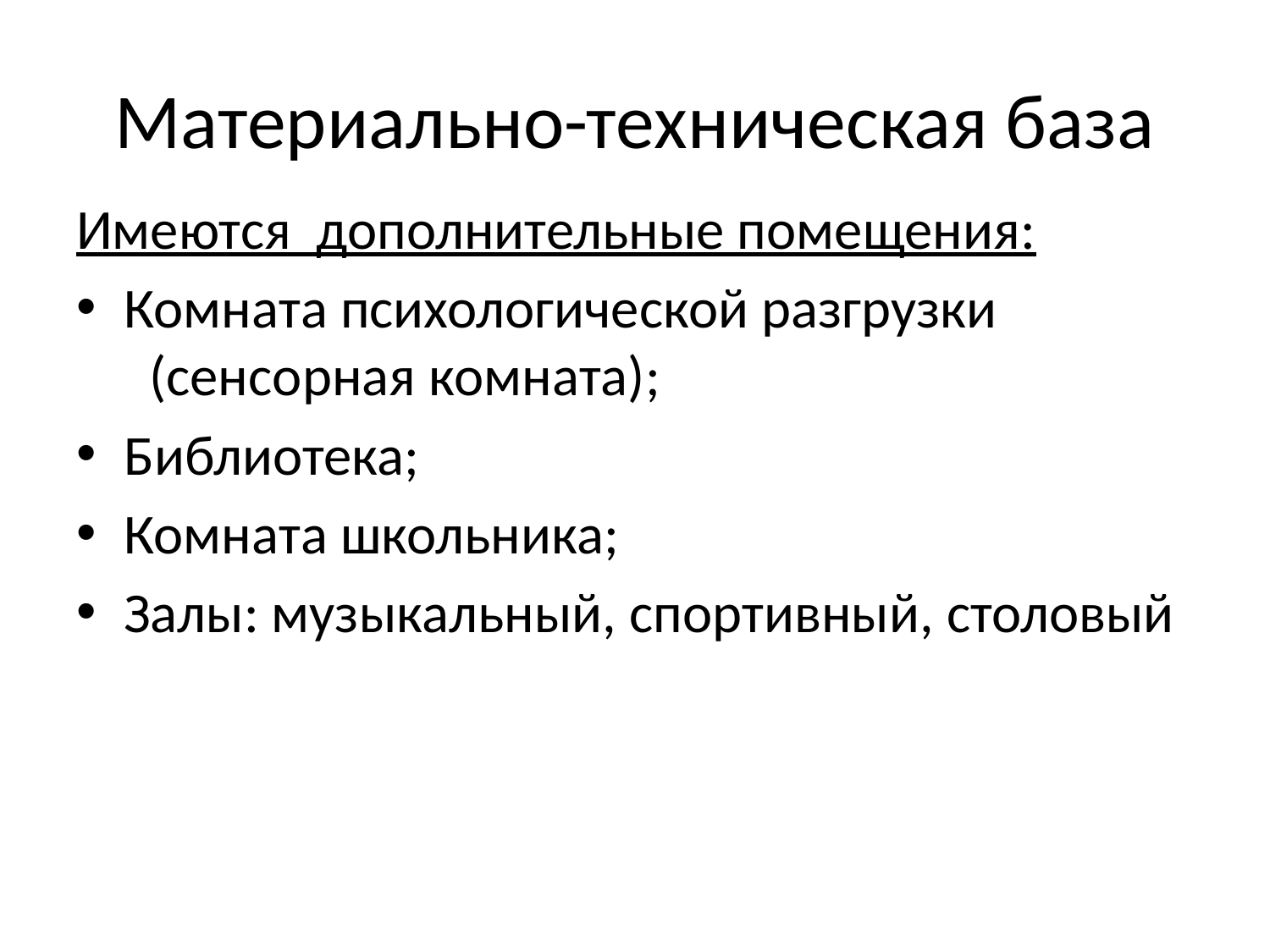

# Материально-техническая база
Имеются  дополнительные помещения:
Комната психологической разгрузки                   (сенсорная комната);
Библиотека;
Комната школьника;
Залы: музыкальный, спортивный, столовый